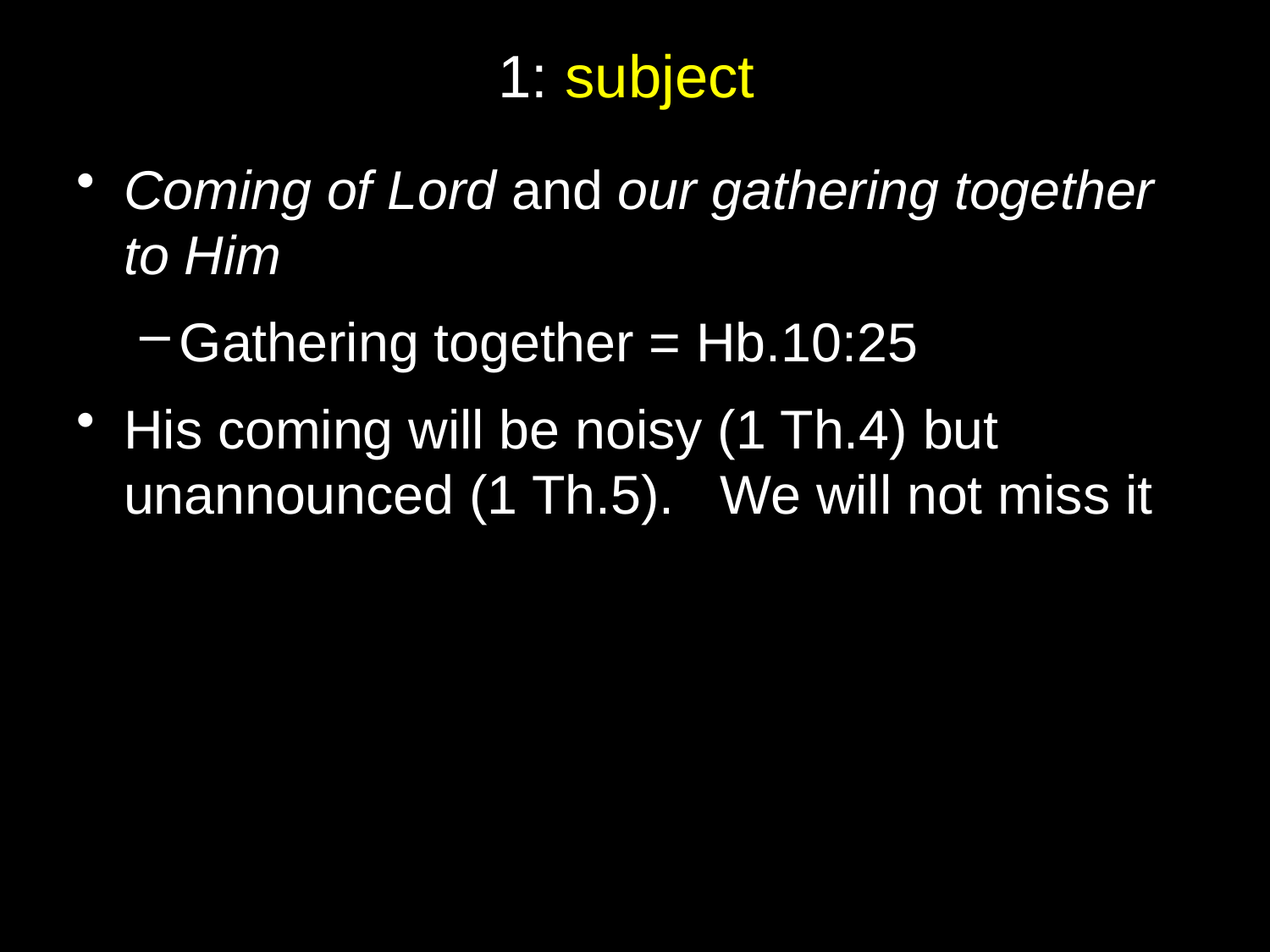

# 1: subject
Coming of Lord and our gathering together to Him
Gathering together = Hb.10:25
His coming will be noisy (1 Th.4) but unannounced (1 Th.5).   We will not miss it